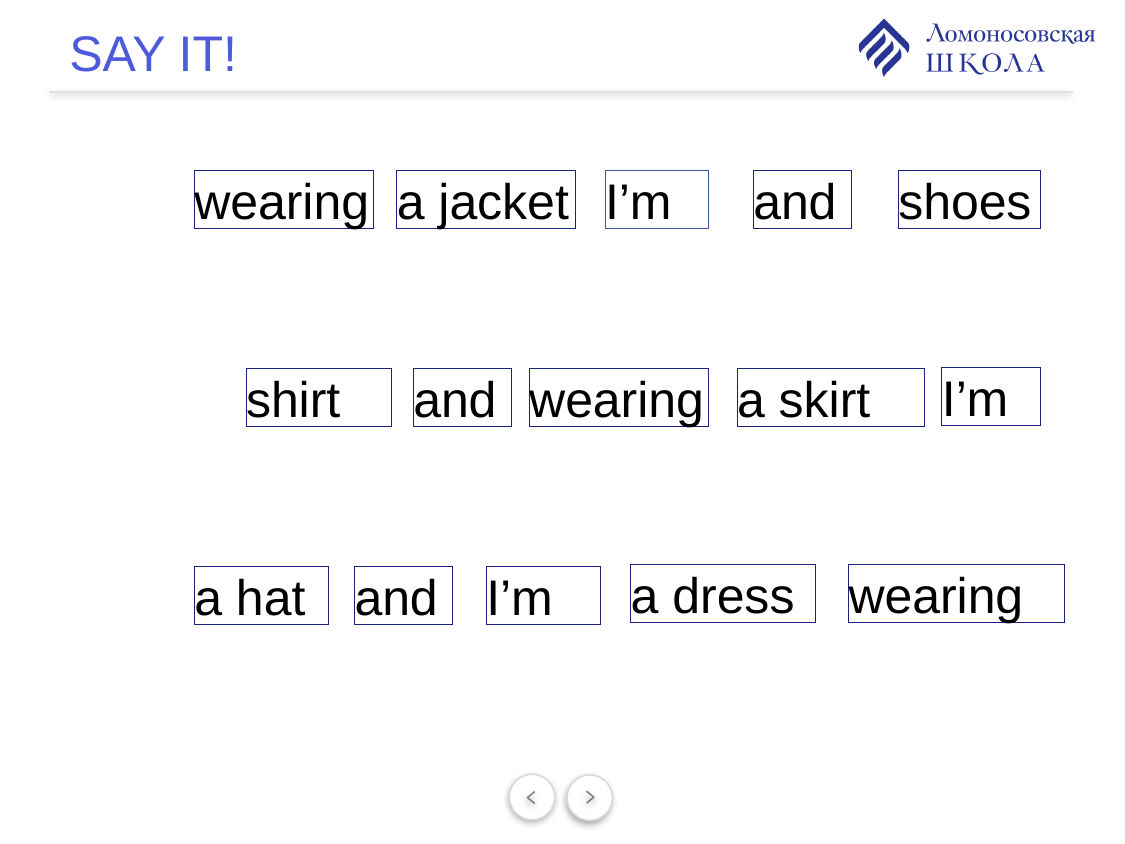

SAY IT!
shoes
wearing
a jacket
I’m
and
I’m
shirt
and
wearing
a skirt
a dress
wearing
a hat
and
I’m